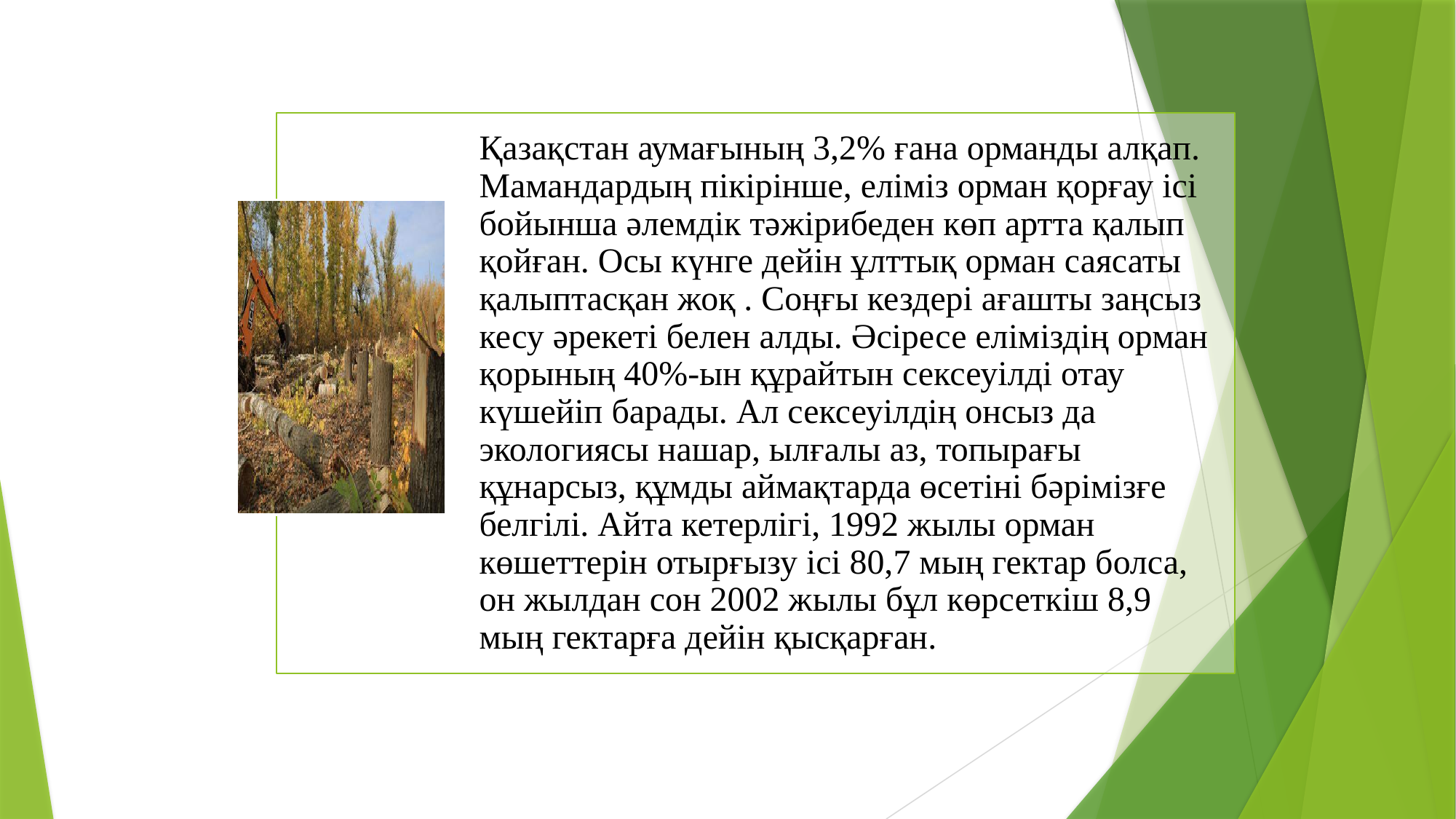

Қазақстан аумағының 3,2% ғана орманды алқап. Мамандардың пікірінше, еліміз орман қорғау ісі бойынша әлемдік тәжірибеден көп артта қалып қойған. Осы күнге дейін ұлттық орман саясаты қалыптасқан жоқ . Соңғы кездері ағашты заңсыз кесу әрекеті белен алды. Әсіресе еліміздің орман қорының 40%-ын құрайтын сексеуілді отау күшейіп барады. Ал сексеуілдің онсыз да экологиясы нашар, ылғалы аз, топырағы құнарсыз, құмды аймақтарда өсетіні бәрімізғе белгілі. Айта кетерлігі, 1992 жылы орман көшеттерін отырғызу ісі 80,7 мың гектар болса, он жылдан сон 2002 жылы бұл көрсеткіш 8,9 мың гектарға дейін қысқарған.